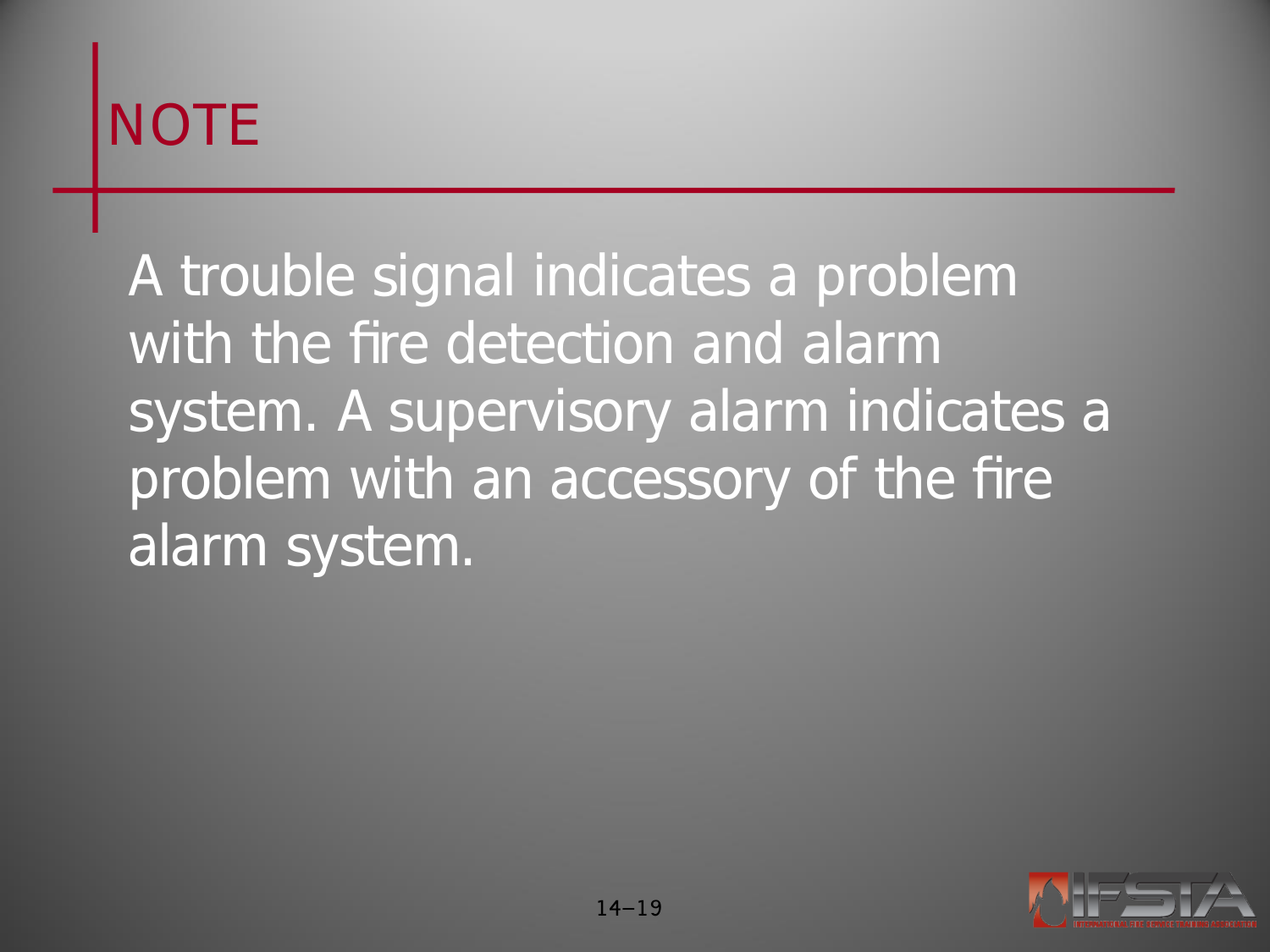

# NOTE
A trouble signal indicates a problem with the fire detection and alarm system. A supervisory alarm indicates a problem with an accessory of the fire alarm system.
14–19